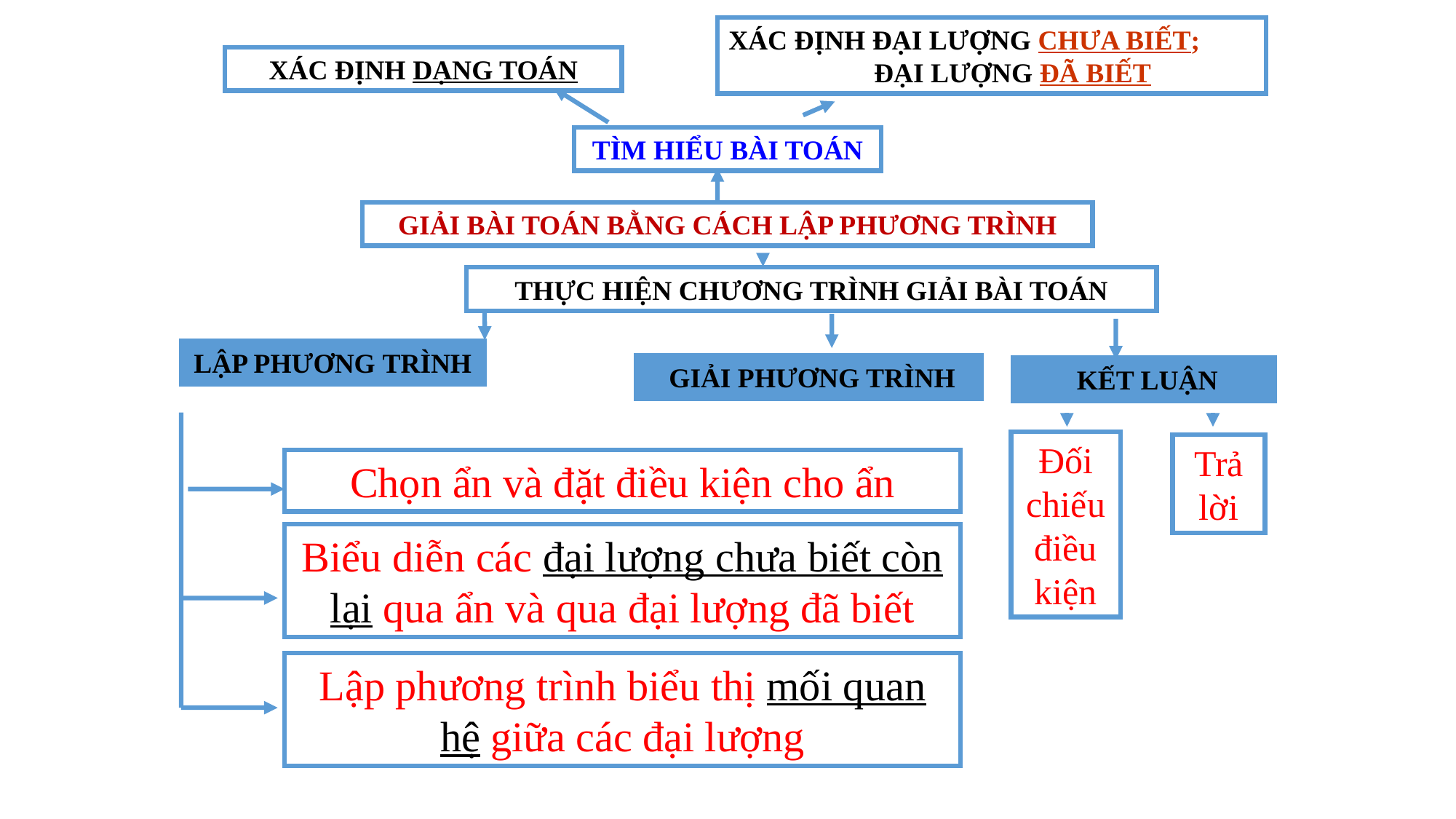

XÁC ĐỊNH ĐẠI LƯỢNG CHƯA BIẾT;               ĐẠI LƯỢNG ĐÃ BIẾT

XÁC ĐỊNH DẠNG TOÁN

TÌM HIỂU BÀI TOÁN

GIẢI BÀI TOÁN BẰNG CÁCH LẬP PHƯƠNG TRÌNH

THỰC HIỆN CHƯƠNG TRÌNH GIẢI BÀI TOÁN

LẬP PHƯƠNG TRÌNH

 GIẢI PHƯƠNG TRÌNH

 KẾT LUẬN

Chọn ẩn và đặt điều kiện cho ẩn
Biểu diễn các đại lượng chưa biết còn lại qua ẩn và qua đại lượng đã biết
Lập phương trình biểu thị mối quan hệ giữa các đại lượng

Đối chiếu điều kiện
Trả lời